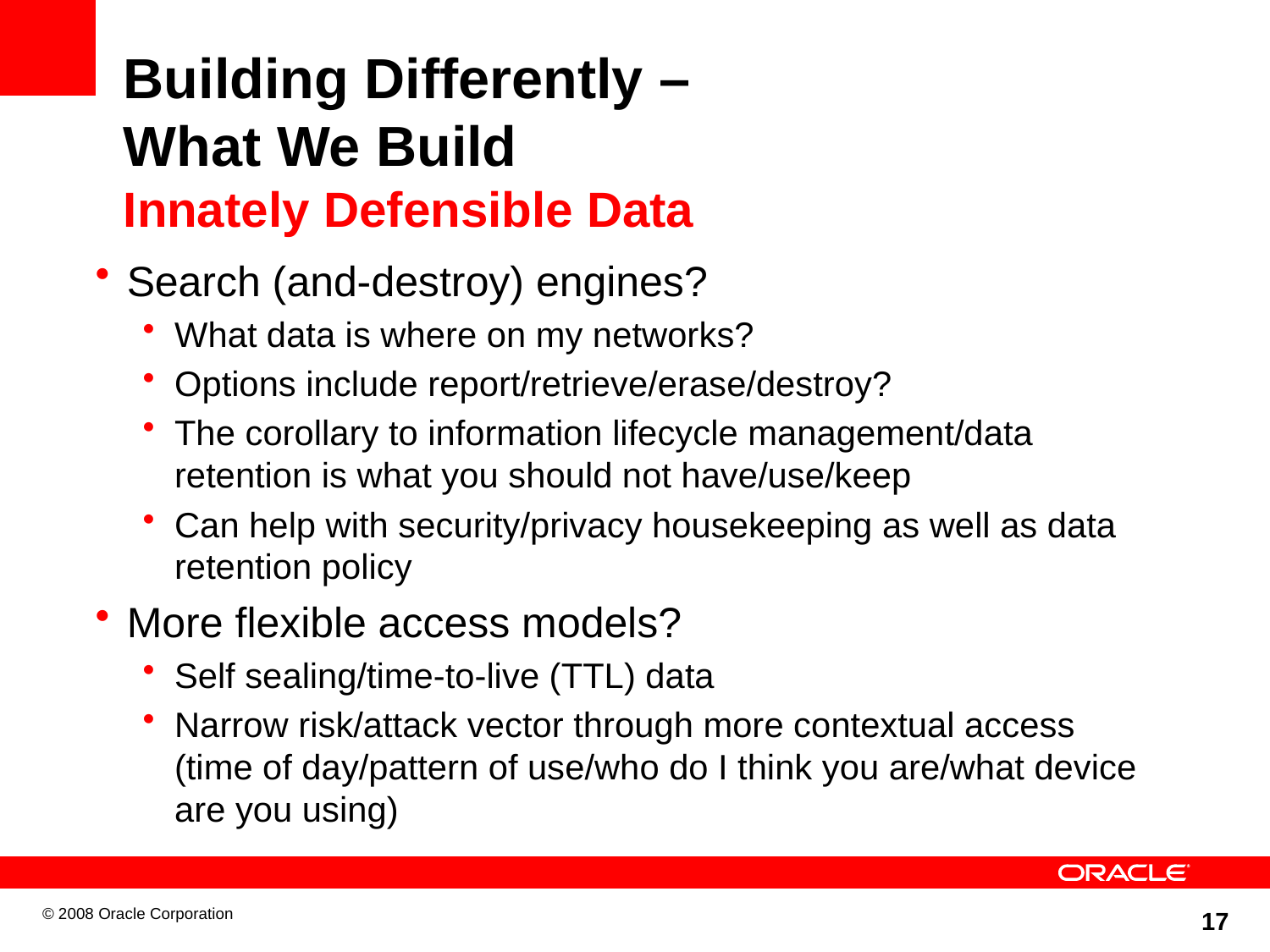

# Building Differently – What We Build Innately Defensible Data
Search (and-destroy) engines?
What data is where on my networks?
Options include report/retrieve/erase/destroy?
The corollary to information lifecycle management/data retention is what you should not have/use/keep
Can help with security/privacy housekeeping as well as data retention policy
More flexible access models?
Self sealing/time-to-live (TTL) data
Narrow risk/attack vector through more contextual access (time of day/pattern of use/who do I think you are/what device are you using)

                                                                                                                                                                         17